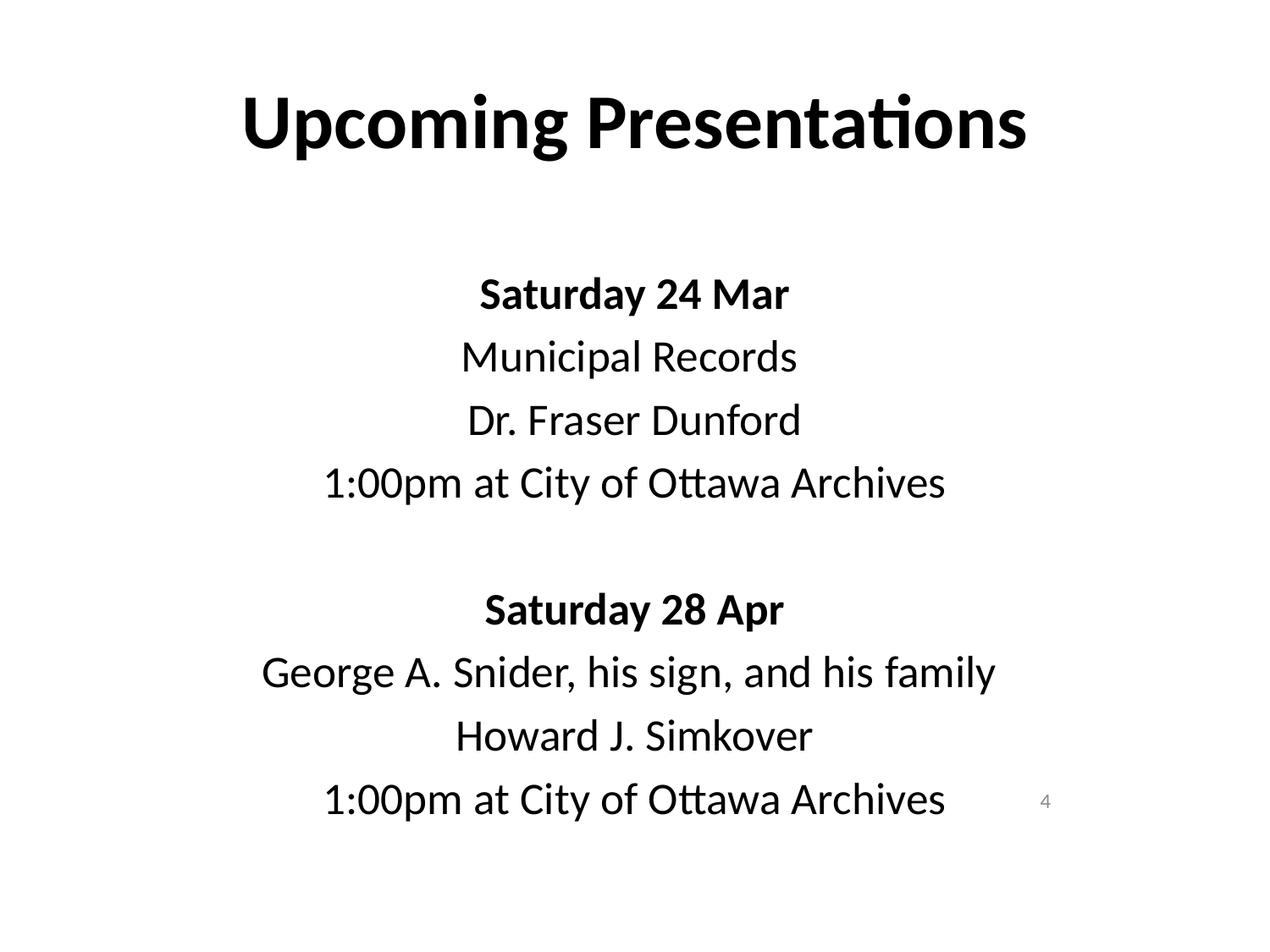

# Upcoming Presentations

Saturday 24 Mar
Municipal Records
Dr. Fraser Dunford
1:00pm at City of Ottawa Archives

Saturday 28 Apr
George A. Snider, his sign, and his family
Howard J. Simkover
1:00pm at City of Ottawa Archives
4